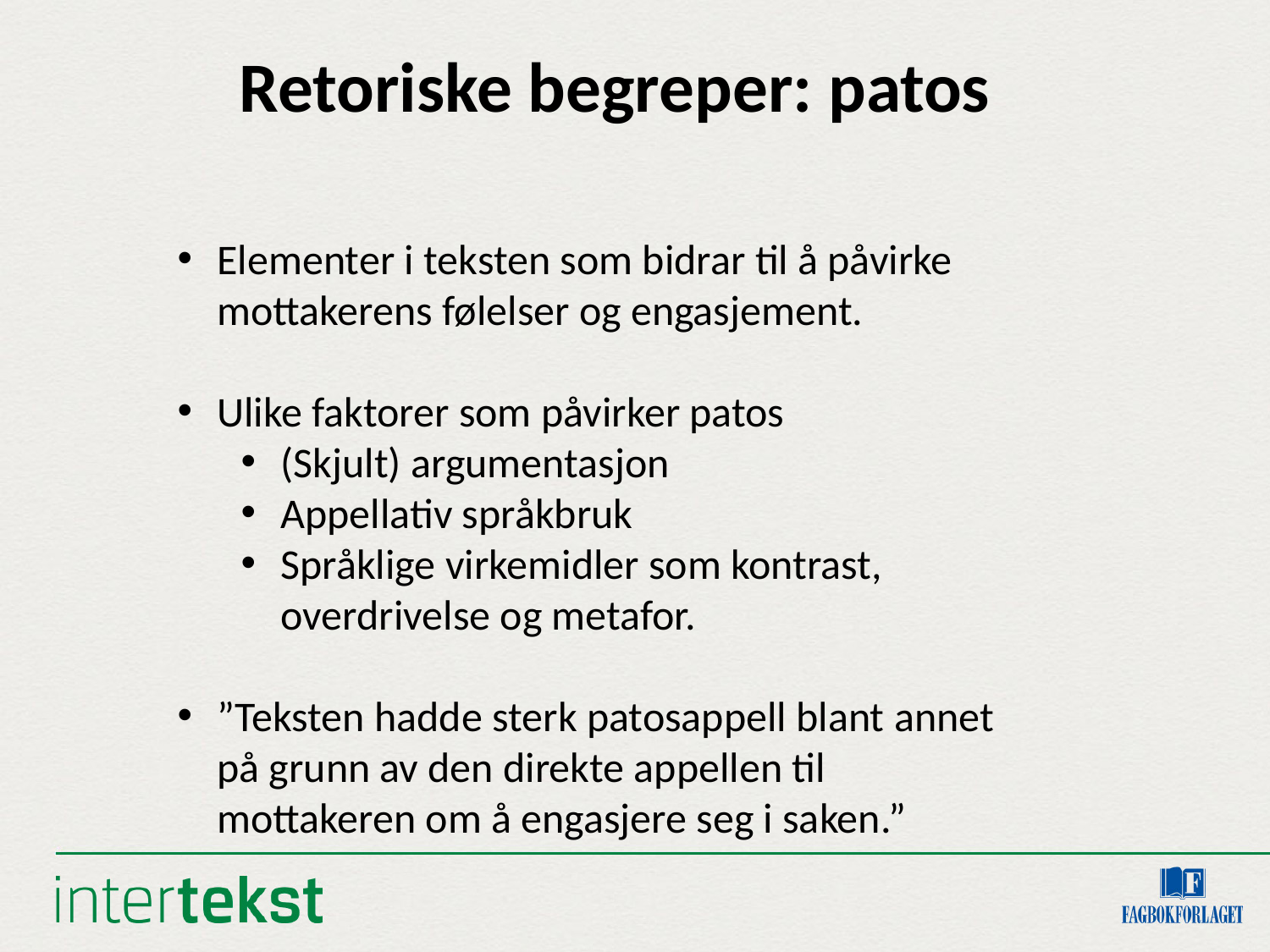

Retoriske begreper: patos
Elementer i teksten som bidrar til å påvirke mottakerens følelser og engasjement.

Ulike faktorer som påvirker patos
(Skjult) argumentasjon
Appellativ språkbruk
Språklige virkemidler som kontrast, overdrivelse og metafor.

”Teksten hadde sterk patosappell blant annet på grunn av den direkte appellen til mottakeren om å engasjere seg i saken.”